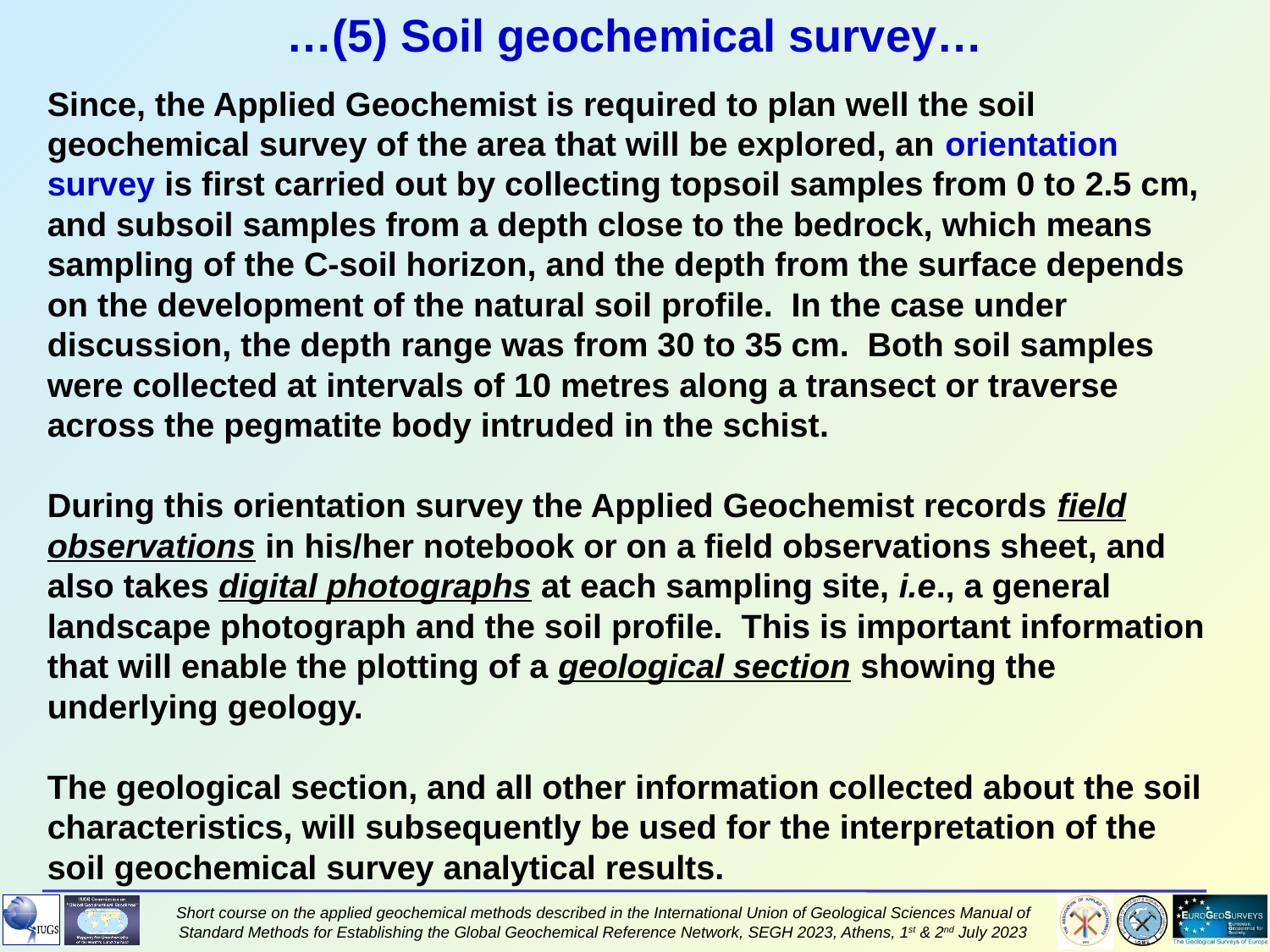

…(5) Soil geochemical survey…
Since, the Applied Geochemist is required to plan well the soil geochemical survey of the area that will be explored, an orientation survey is first carried out by collecting topsoil samples from 0 to 2.5 cm, and subsoil samples from a depth close to the bedrock, which means sampling of the C-soil horizon, and the depth from the surface depends on the development of the natural soil profile.  In the case under discussion, the depth range was from 30 to 35 cm.  Both soil samples were collected at intervals of 10 metres along a transect or traverse across the pegmatite body intruded in the schist.

During this orientation survey the Applied Geochemist records field observations in his/her notebook or on a field observations sheet, and also takes digital photographs at each sampling site, i.e., a general landscape photograph and the soil profile.  This is important information that will enable the plotting of a geological section showing the underlying geology.

The geological section, and all other information collected about the soil characteristics, will subsequently be used for the interpretation of the soil geochemical survey analytical results.